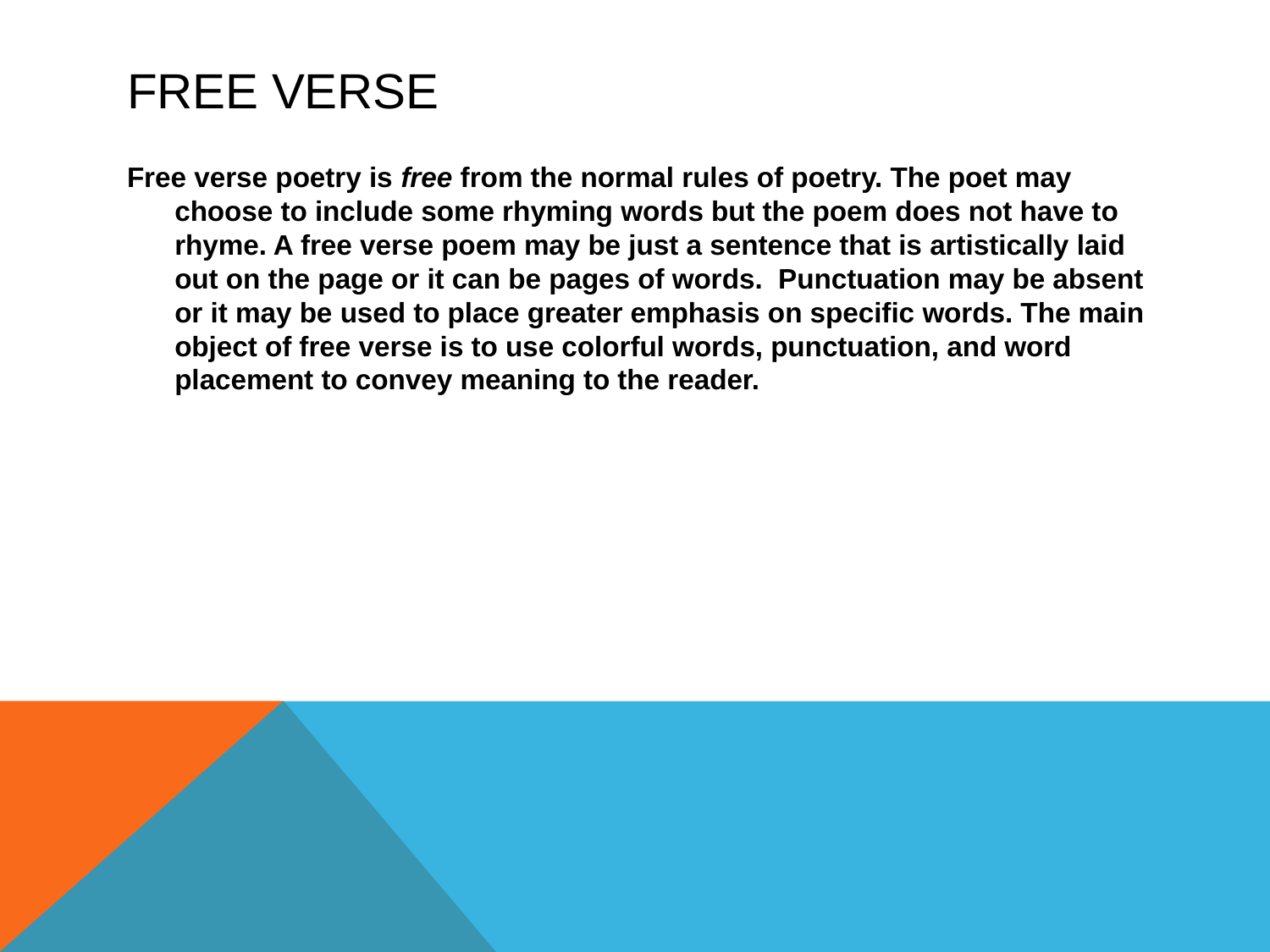

# Free Verse
Free verse poetry is free from the normal rules of poetry. The poet may choose to include some rhyming words but the poem does not have to rhyme. A free verse poem may be just a sentence that is artistically laid out on the page or it can be pages of words.  Punctuation may be absent or it may be used to place greater emphasis on specific words. The main object of free verse is to use colorful words, punctuation, and word placement to convey meaning to the reader.